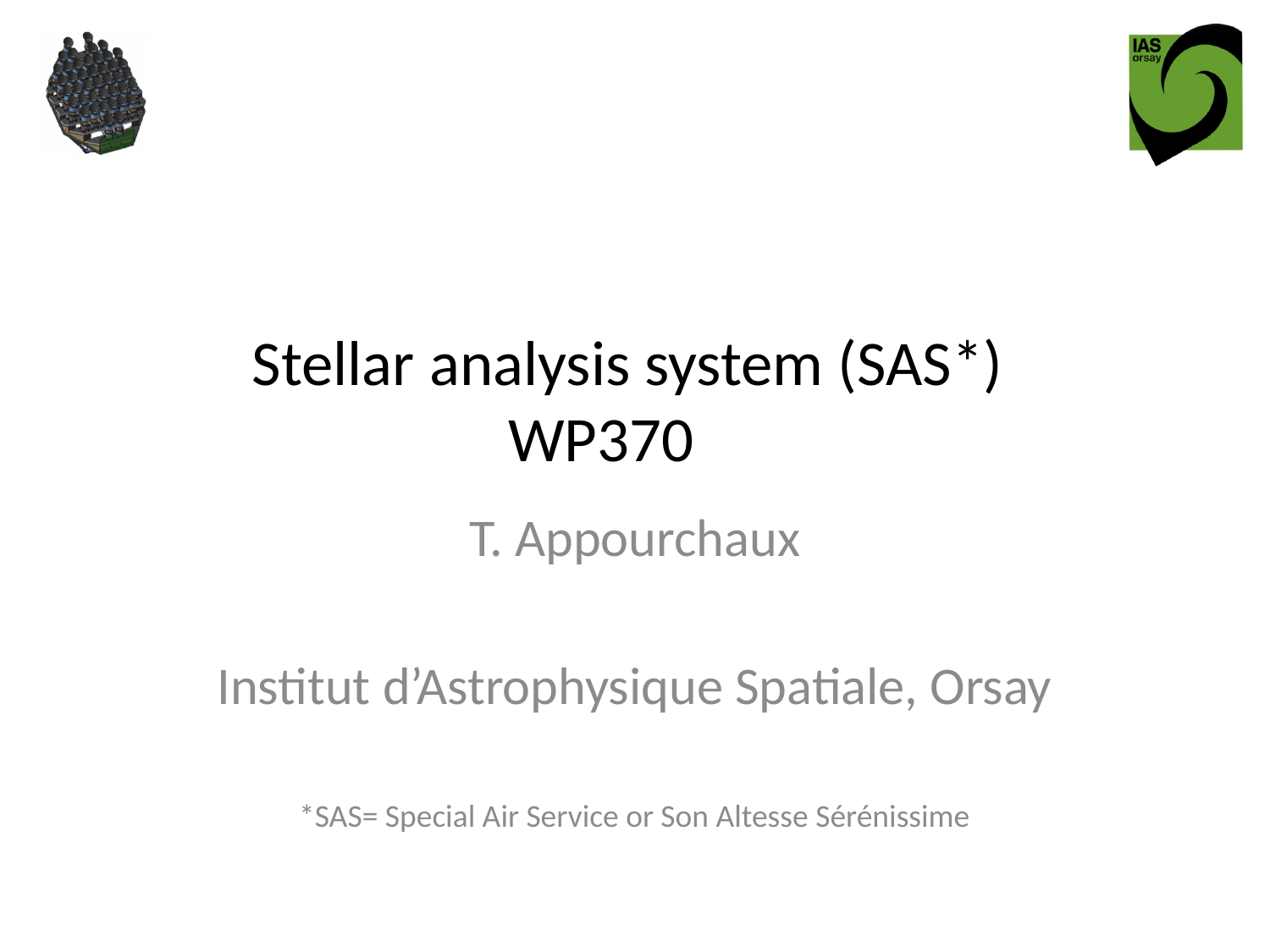

# Stellar analysis system (SAS*) WP370
T. Appourchaux

Institut d’Astrophysique Spatiale, Orsay

*SAS= Special Air Service or Son Altesse Sérénissime